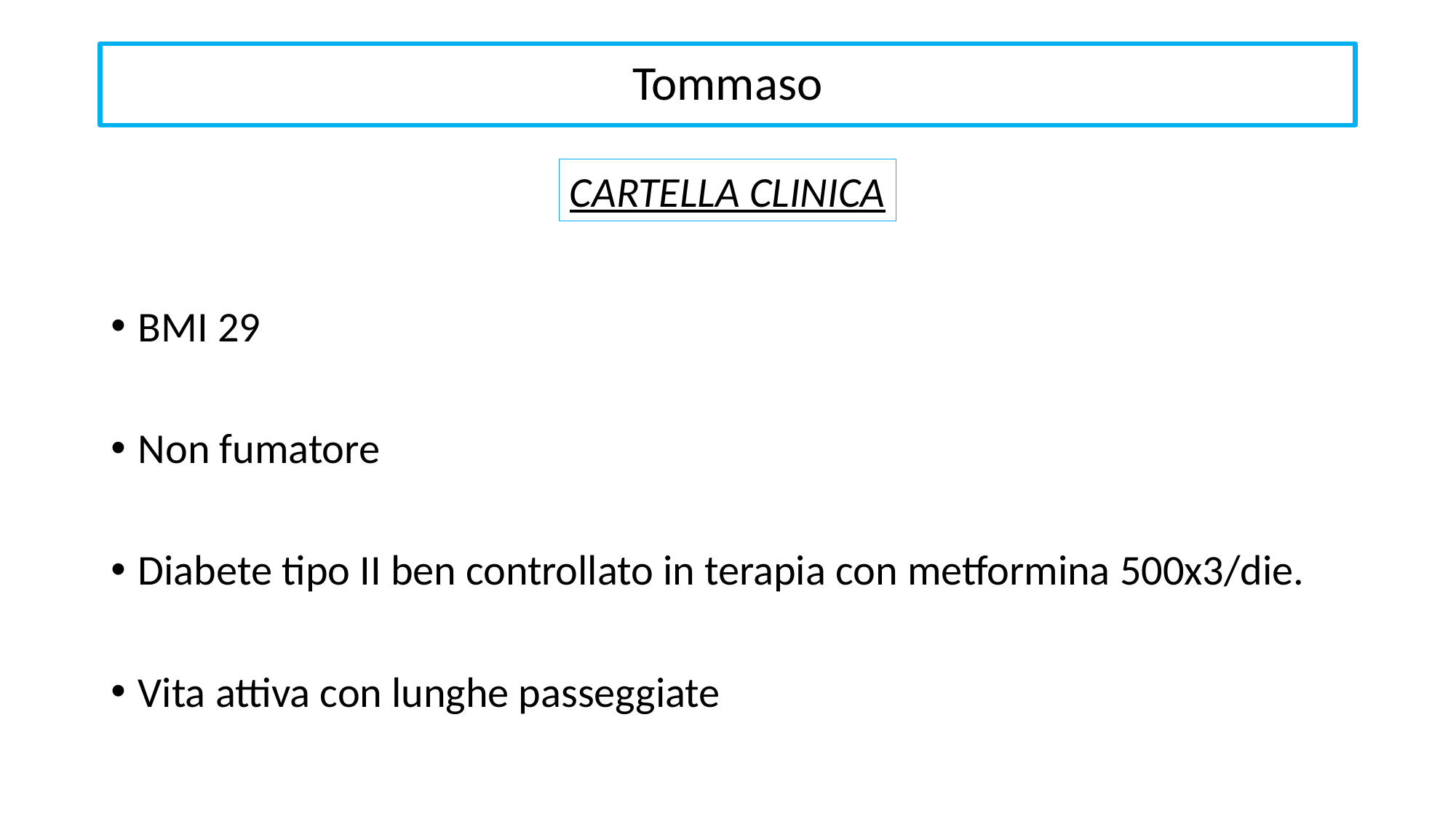

# Tommaso
CARTELLA CLINICA

BMI 29

Non fumatore

Diabete tipo II ben controllato in terapia con metformina 500x3/die.

Vita attiva con lunghe passeggiate